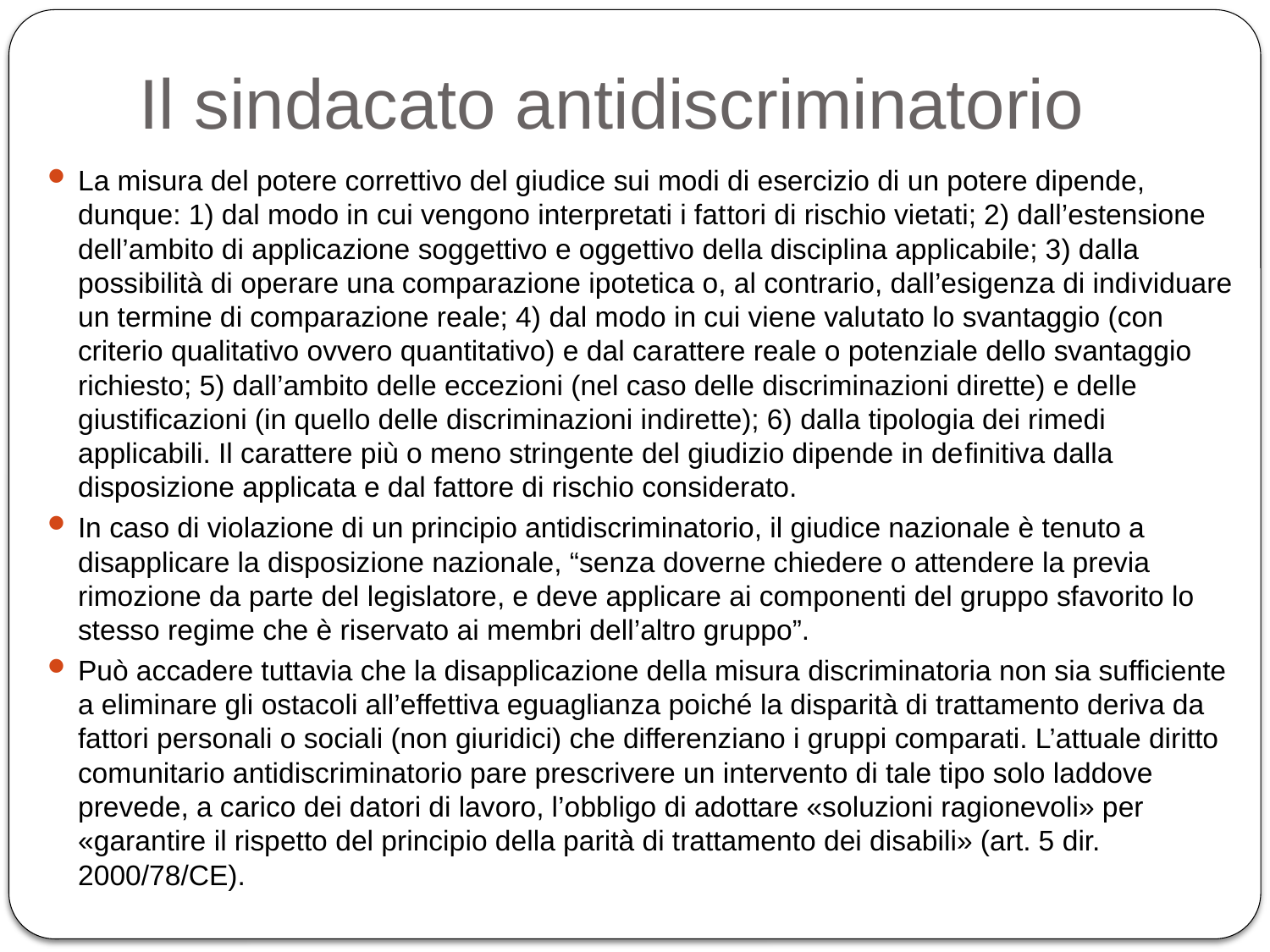

# Il sindacato antidiscriminatorio
La misura del potere correttivo del giudice sui modi di esercizio di un potere dipende, dunque: 1) dal modo in cui vengono interpretati i fat­tori di rischio vietati; 2) dall’estensione dell’ambito di applicazione soggettivo e oggettivo della disciplina applicabile; 3) dalla possibilità di operare una comparazione ipotetica o, al contrario, dall’esigenza di indi­viduare un termine di comparazione reale; 4) dal modo in cui viene valu­tato lo svantaggio (con criterio qualitativo ovvero quantitativo) e dal ca­rattere reale o potenziale dello svantaggio richiesto; 5) dall’ambito delle eccezioni (nel caso delle discriminazioni dirette) e delle giustificazioni (in quello delle discriminazioni indirette); 6) dalla tipologia dei rimedi applicabili. Il carattere più o meno stringente del giudizio dipende in de­finitiva dalla disposizione applicata e dal fattore di rischio considerato.
In caso di violazione di un principio antidiscriminatorio, il giudice nazionale è tenuto a disapplicare la disposizione nazionale, “senza doverne chiedere o attendere la previa rimozione da parte del legislatore, e deve applicare ai componenti del gruppo sfavorito lo stesso regime che è riservato ai membri dell’altro gruppo”.
Può accadere tuttavia che la disapplicazione della misura discriminatoria non sia sufficiente a eliminare gli ostacoli all’effettiva eguaglianza poiché la disparità di trattamento deriva da fattori personali o sociali (non giuridici) che differenziano i gruppi comparati. L’attuale diritto comunitario antidiscriminatorio pare prescrivere un intervento di tale tipo solo laddove prevede, a carico dei datori di lavoro, l’obbligo di adottare «soluzioni ragionevoli» per «garantire il rispetto del principio della parità di trattamento dei disabili» (art. 5 dir. 2000/78/CE).